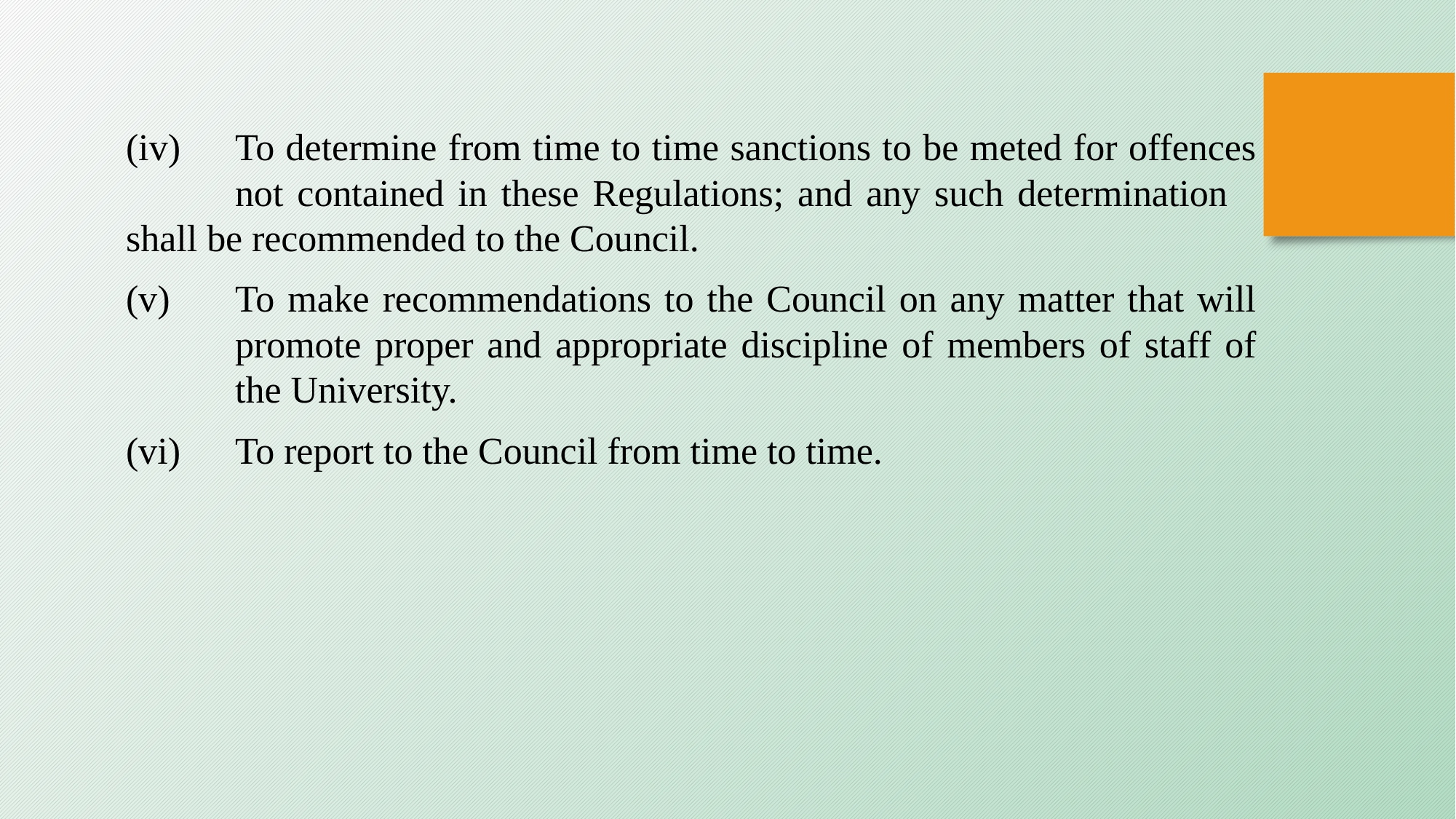

(iv)	To determine from time to time sanctions to be meted for offences 	not contained in these Regulations; and any such determination 	shall be recommended to the Council.
(v)	To make recommendations to the Council on any matter that will 	promote proper and appropriate discipline of members of staff of 	the University.
(vi)	To report to the Council from time to time.